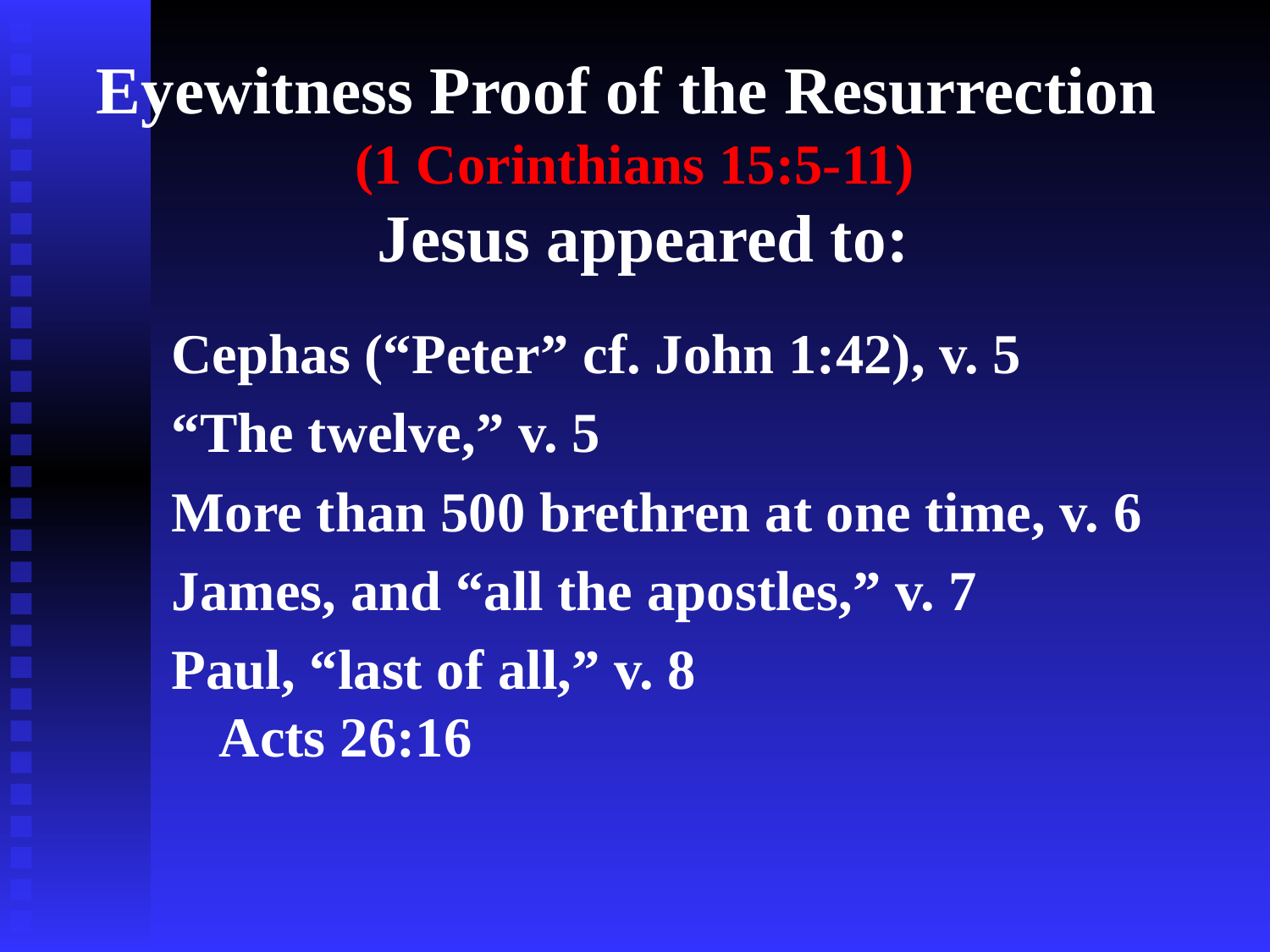

# Eyewitness Proof of the Resurrection (1 Corinthians 15:5-11) Jesus appeared to:
Cephas (“Peter” cf. John 1:42), v. 5
“The twelve,” v. 5
More than 500 brethren at one time, v. 6
James, and “all the apostles,” v. 7
Paul, “last of all,” v. 8
Acts 26:16